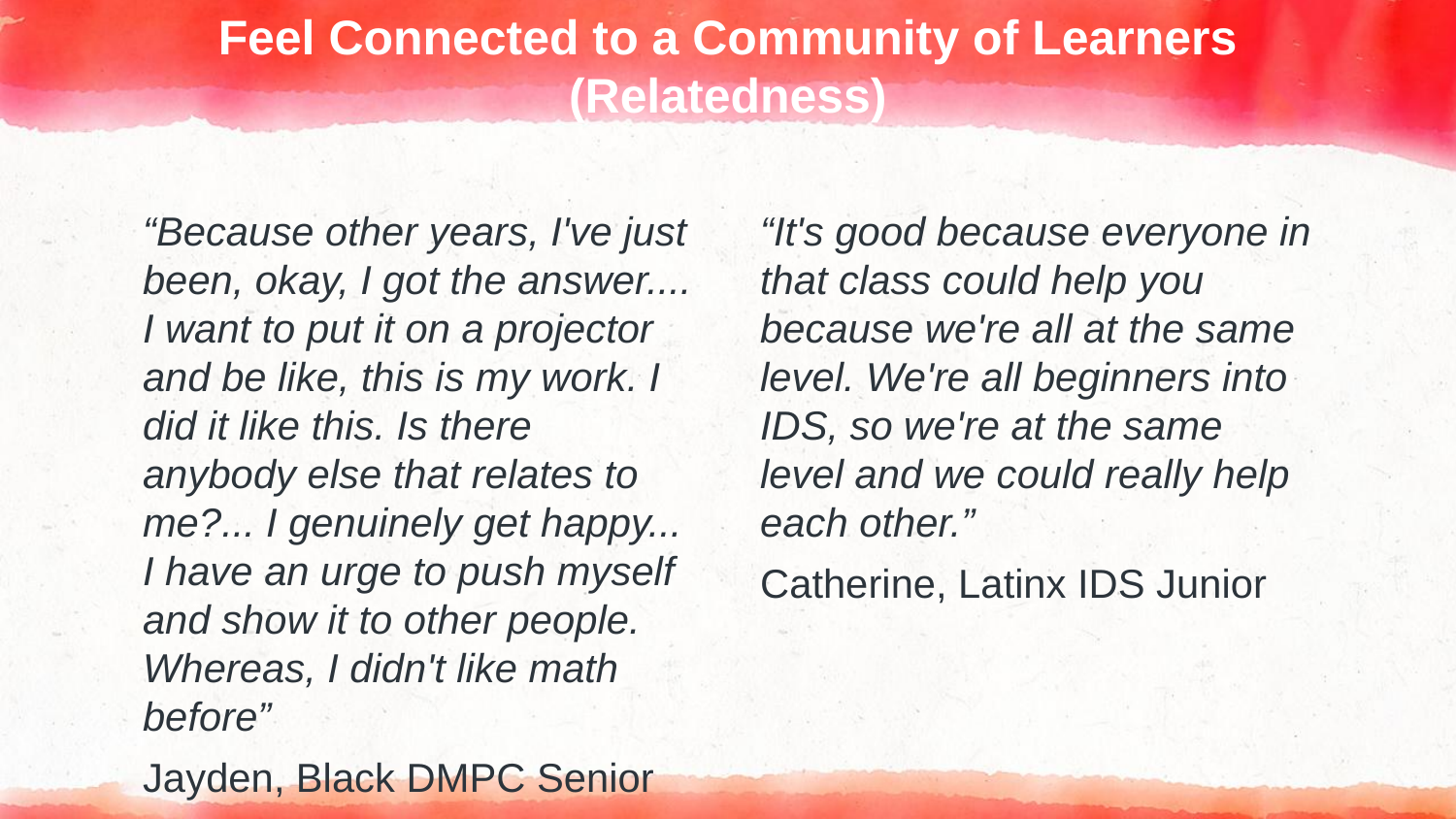

# Feel Connected to a Community of Learners (Relatedness)
“Because other years, I've just been, okay, I got the answer.... I want to put it on a projector and be like, this is my work. I did it like this. Is there anybody else that relates to me?... I genuinely get happy... I have an urge to push myself and show it to other people. Whereas, I didn't like math before”
Jayden, Black DMPC Senior
“It's good because everyone in that class could help you because we're all at the same level. We're all beginners into IDS, so we're at the same level and we could really help each other.”
Catherine, Latinx IDS Junior